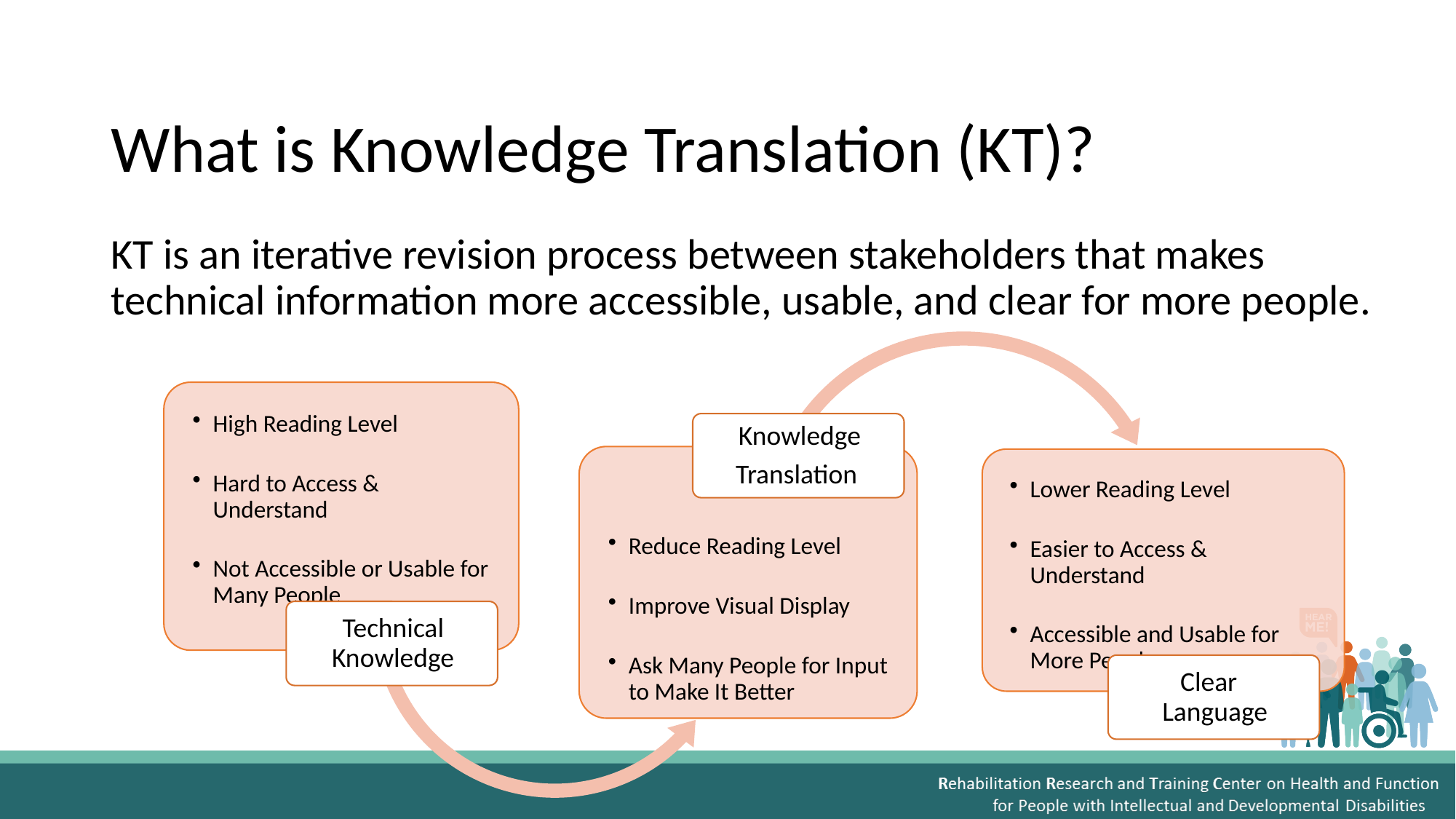

# What is Knowledge Translation (KT)?
KT is an iterative revision process between stakeholders that makes technical information more accessible, usable, and clear for more people.
High Reading Level

Hard to Access & Understand

Not Accessible or Usable for Many People

Technical Knowledge
Reduce Reading Level

Improve Visual Display

Ask Many People for Input to Make It Better
Knowledge
Translation
Lower Reading Level

Easier to Access & Understand

Accessible and Usable for More People
Clear
Language